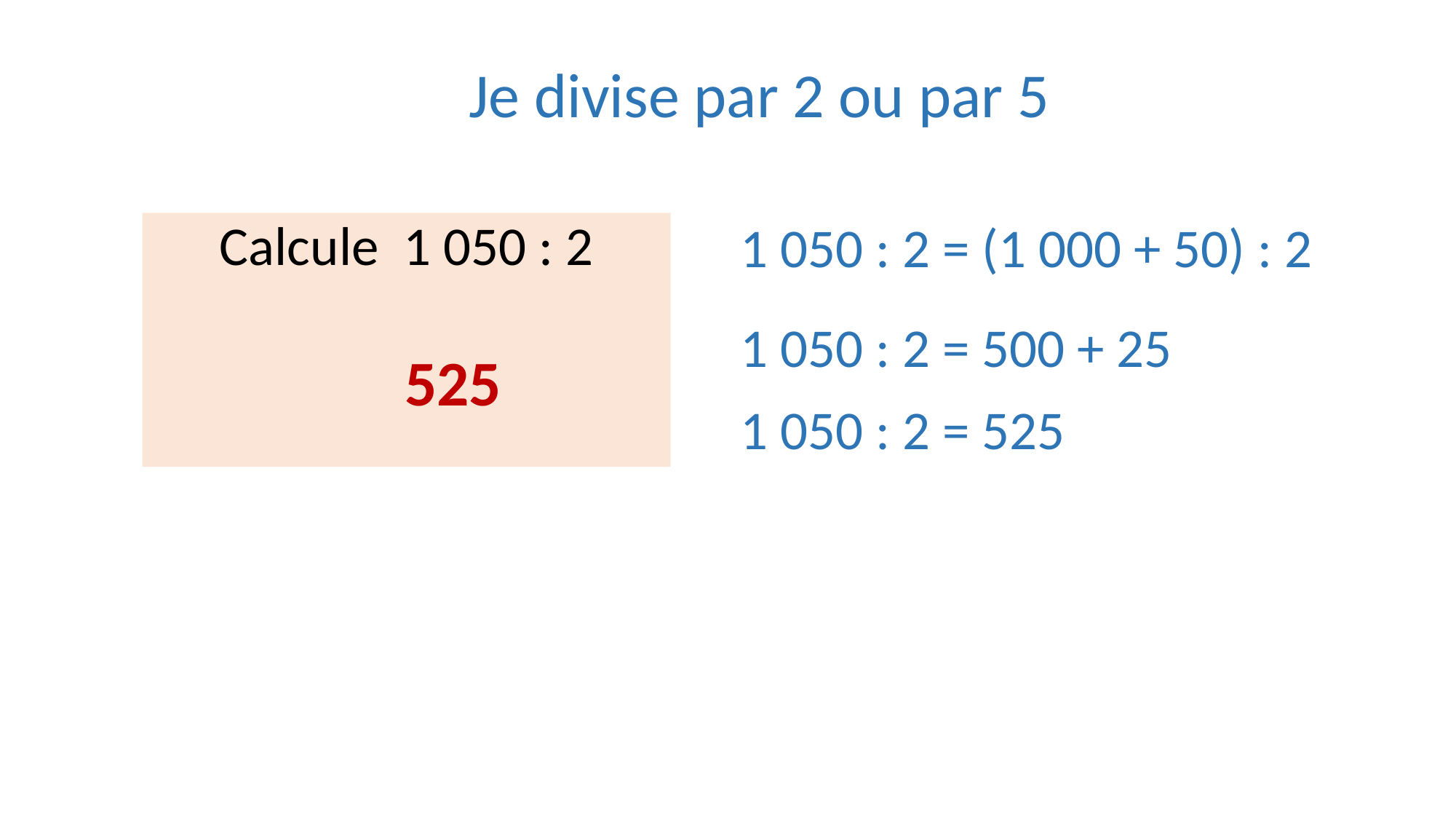

Je divise par 2 ou par 5

1 050 : 2 = (1 000 + 50) : 2
Calcule  1 050 : 2
1 050 : 2 = 500 + 25
525
1 050 : 2 = 525